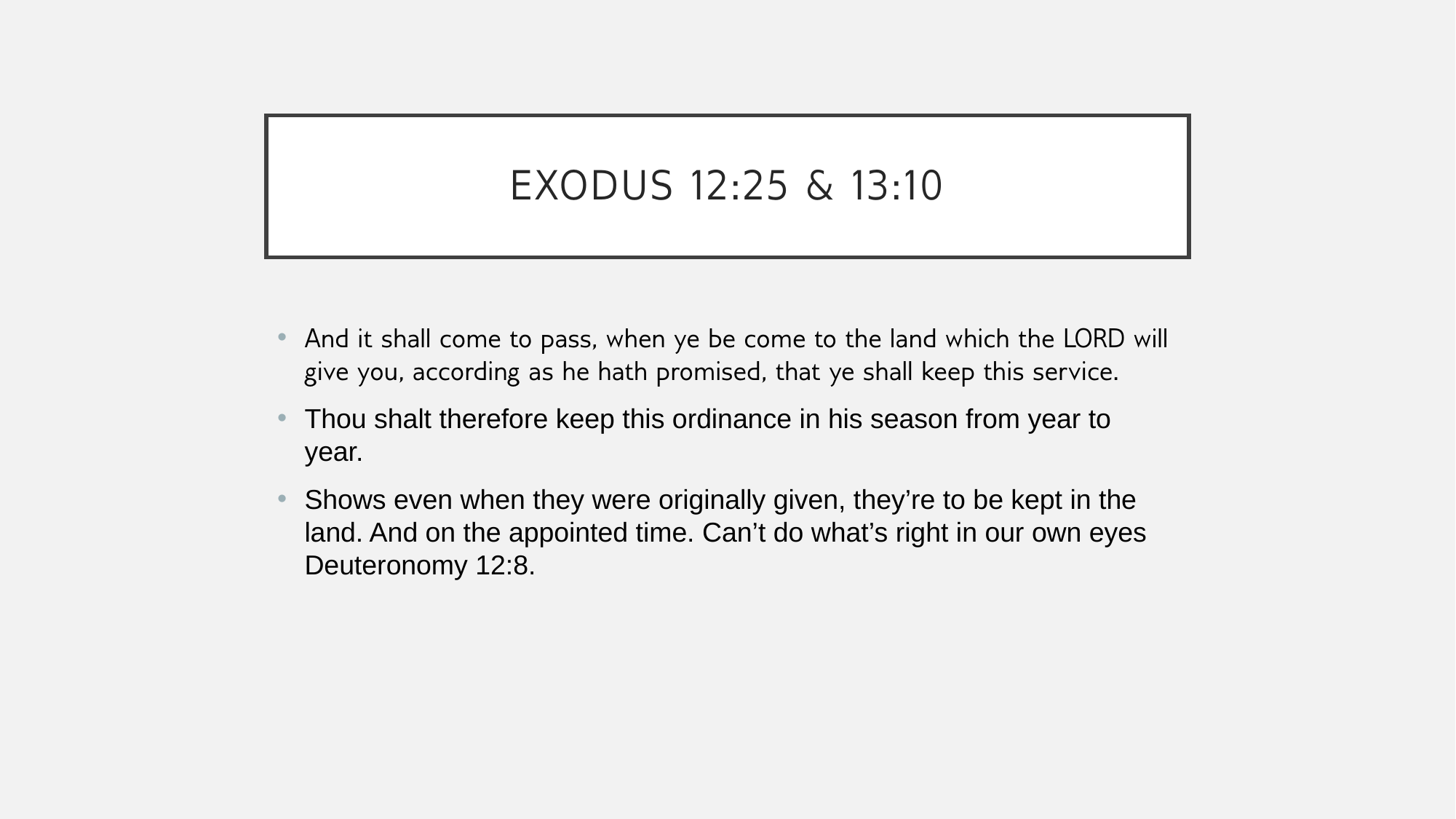

# Exodus 12:25 & 13:10
And it shall come to pass, when ye be come to the land which the Lord will give you, according as he hath promised, that ye shall keep this service.
Thou shalt therefore keep this ordinance in his season from year to year.
Shows even when they were originally given, they’re to be kept in the land. And on the appointed time. Can’t do what’s right in our own eyes Deuteronomy 12:8.